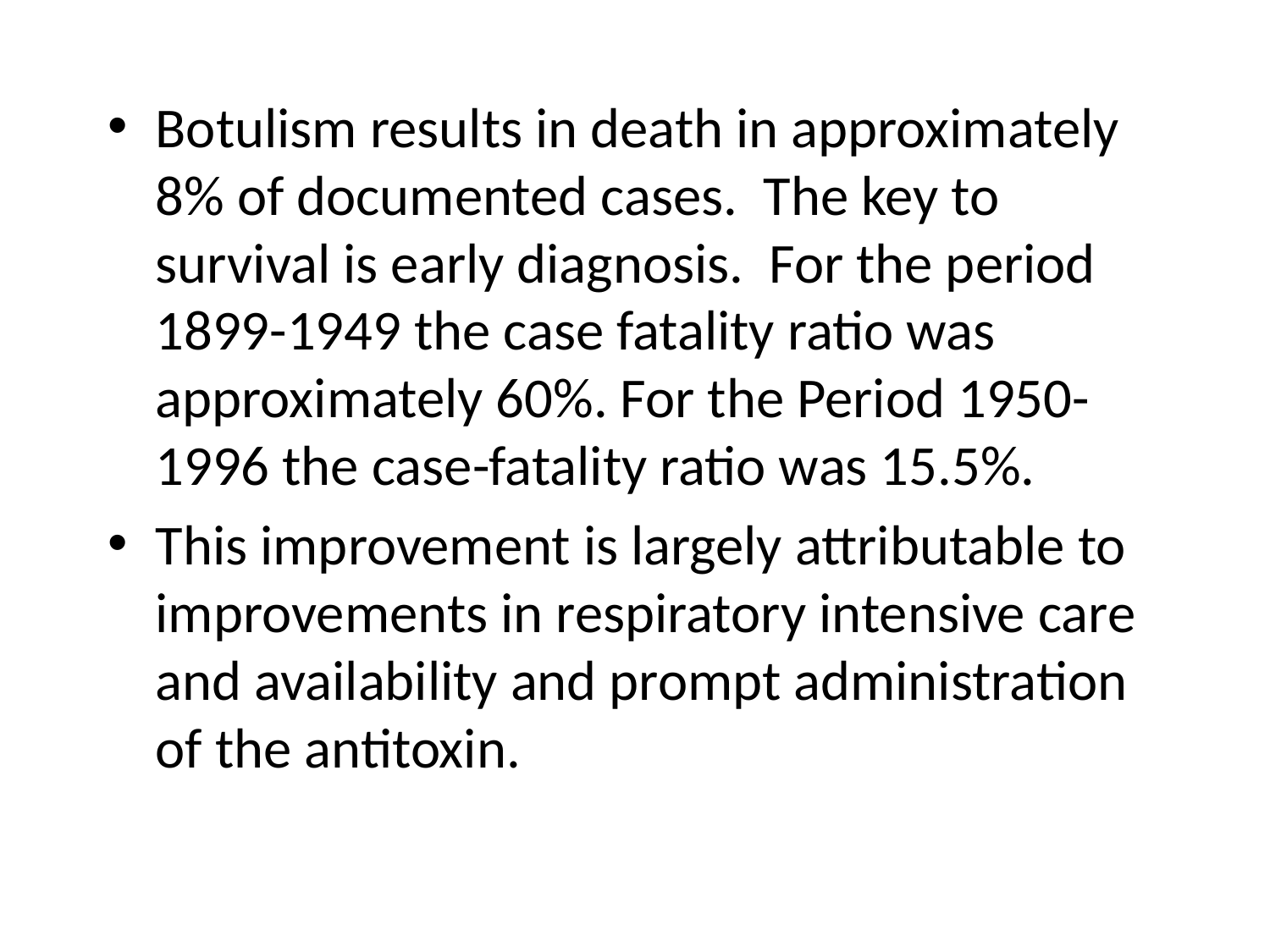

#
Botulism results in death in approximately 8% of documented cases.  The key to survival is early diagnosis.  For the period 1899-1949 the case fatality ratio was approximately 60%. For the Period 1950-1996 the case-fatality ratio was 15.5%.
This improvement is largely attributable to improvements in respiratory intensive care and availability and prompt administration of the antitoxin.